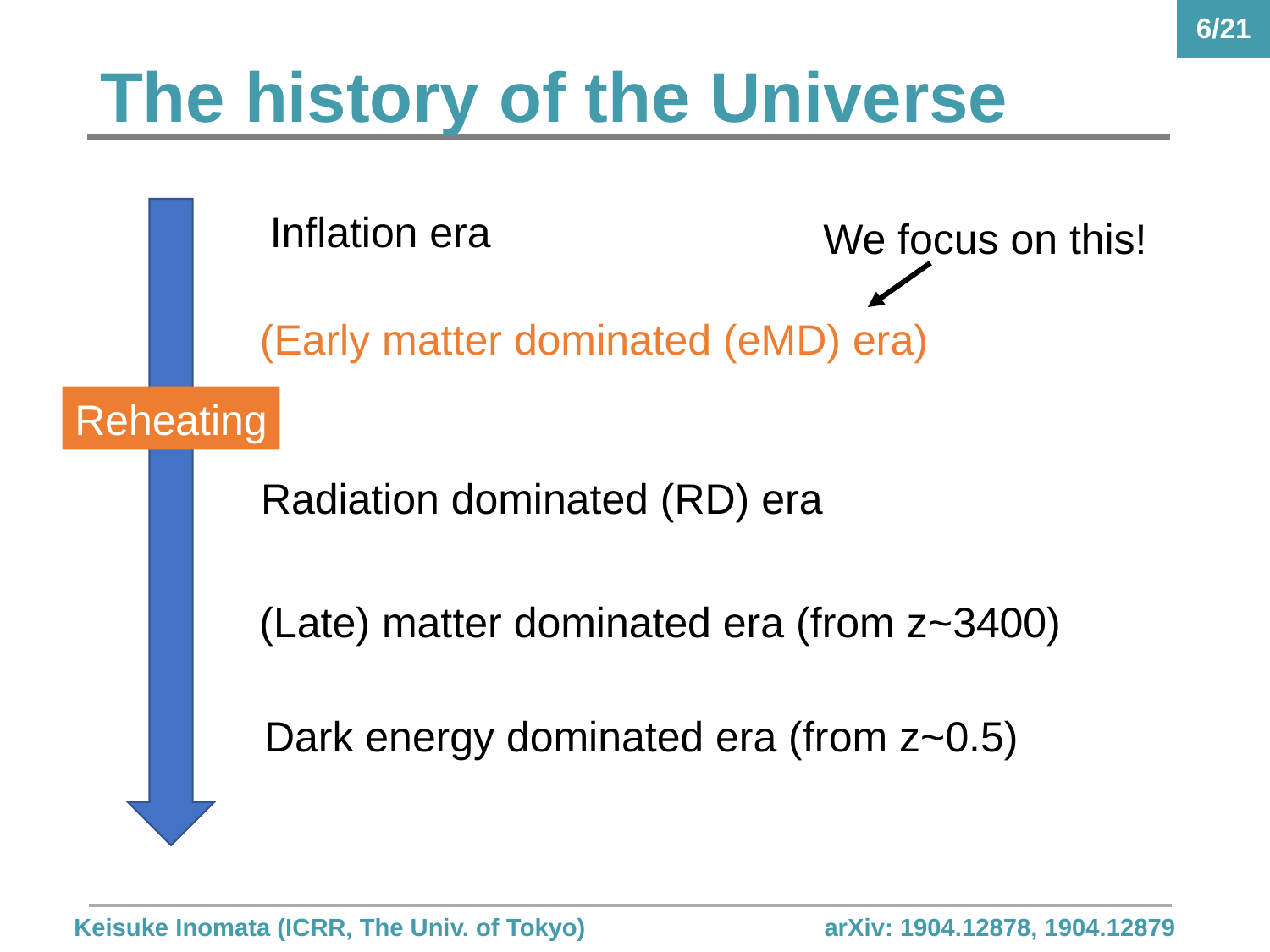

6/21
# The history of the Universe
Inflation era
We focus on this!
(Early matter dominated (eMD) era)
Reheating
Radiation dominated (RD) era

(Late) matter dominated era (from z~3400)
Dark energy dominated era (from z~0.5)